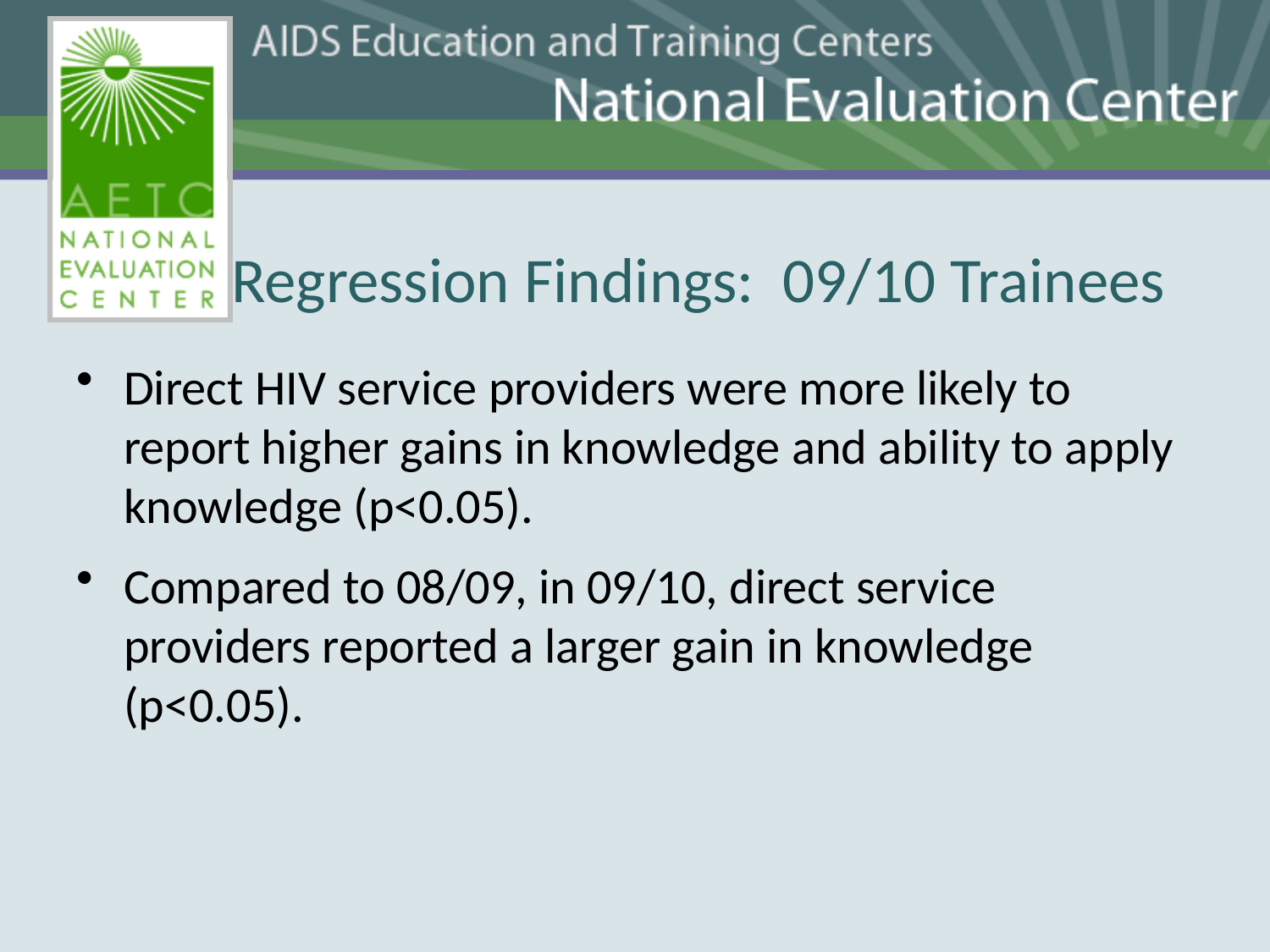

# Regression Findings:  09/10 Trainees
Direct HIV service providers were more likely to report higher gains in knowledge and ability to apply knowledge (p<0.05).
Compared to 08/09, in 09/10, direct service providers reported a larger gain in knowledge (p<0.05).